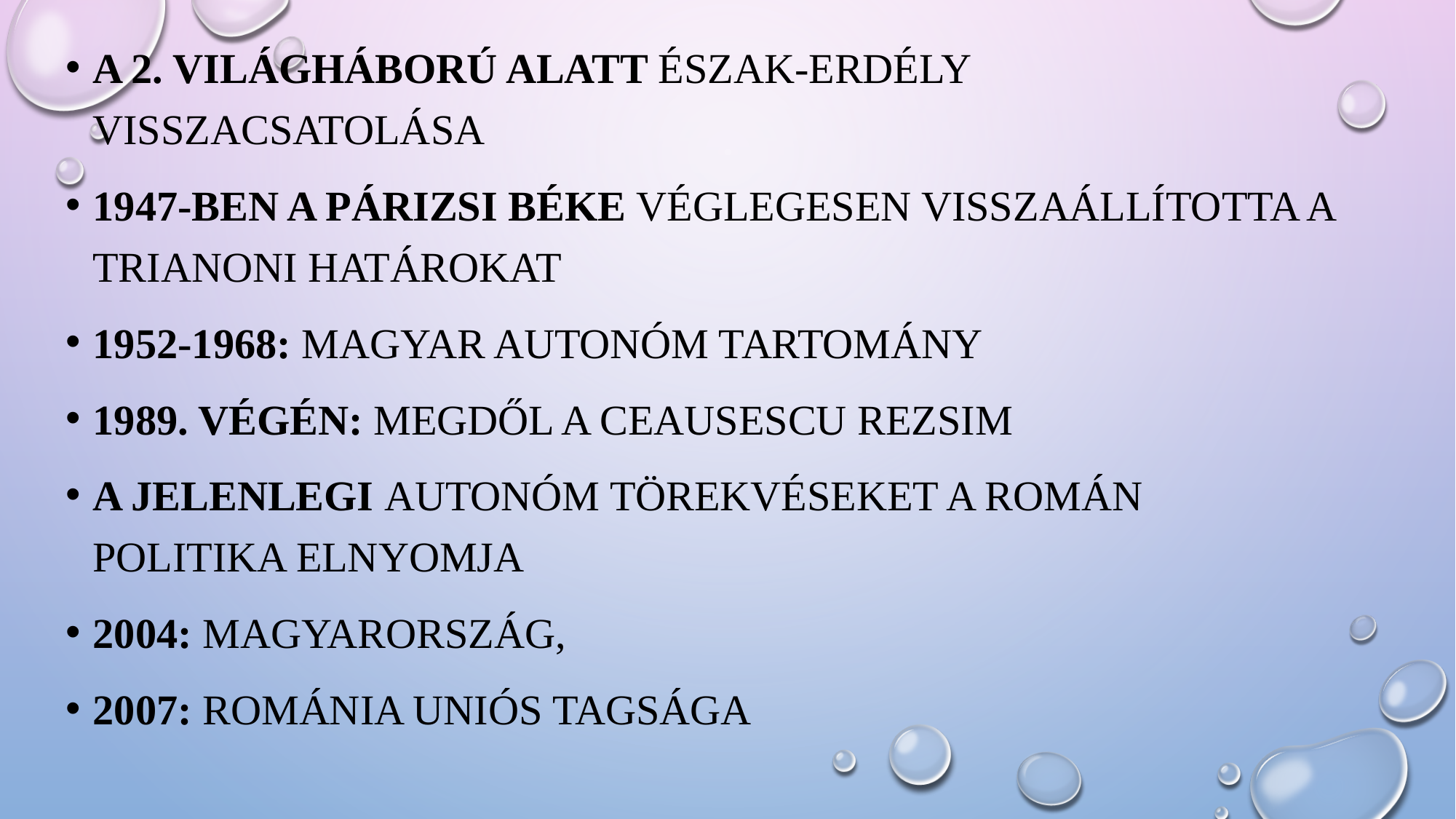

A 2. világháború alatt Észak-Erdély visszacsatolása
1947-ben a párizsi béke véglegesen visszaállította a trianoni határokat
1952-1968: Magyar Autonóm tartomány
1989. végén: Megdől a Ceausescu rezsim
A jelenlegi autonóm törekvéseket a román politika elnyomja
2004: Magyarország,
2007: Románia uniós tagsága

#